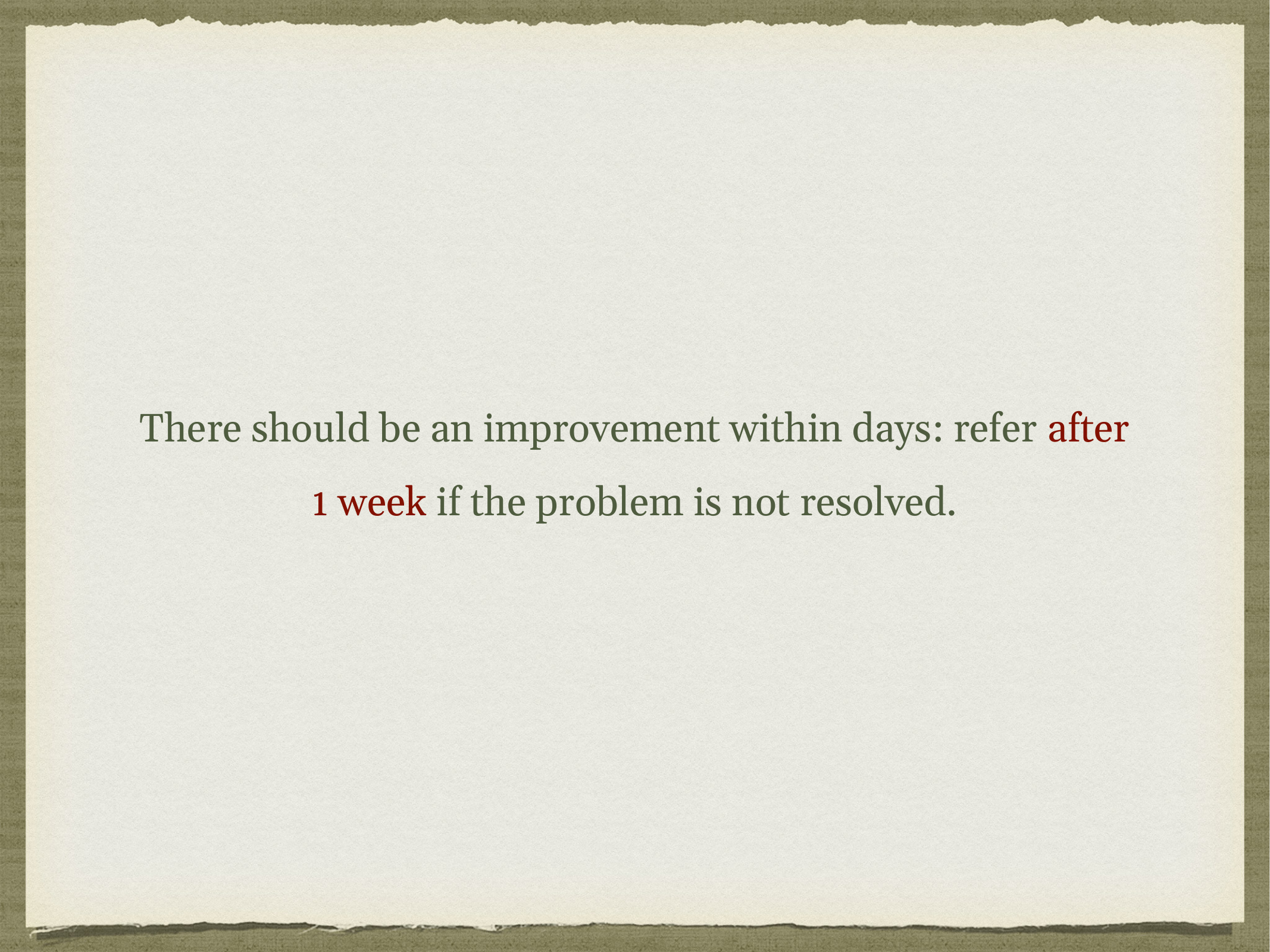

There should be an improvement within days: refer after 1 week if the problem is not resolved.